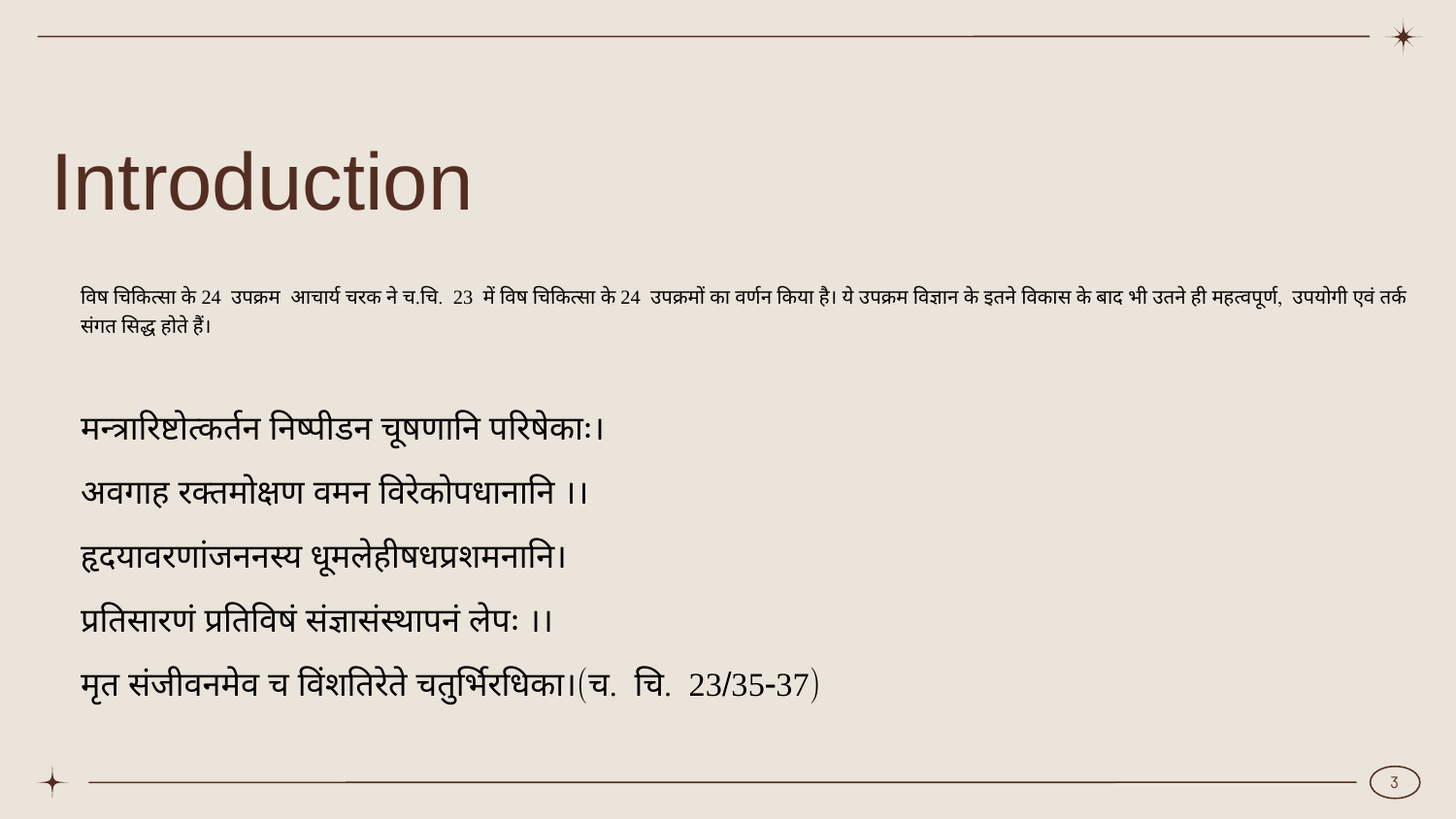

# Introduction
विष चिकित्सा के 24 उपक्रम  आचार्य चरक ने च.चि. 23 में विष चिकित्सा के 24 उपक्रमों का वर्णन किया है। ये उपक्रम विज्ञान के इतने विकास के बाद भी उतने ही महत्वपूर्ण, उपयोगी एवं तर्क संगत सिद्ध होते हैं।

मन्त्रारिष्टोत्कर्तन निष्पीडन चूषणानि परिषेकाः।
अवगाह रक्तमोक्षण वमन विरेकोपधानानि ।।
हृदयावरणांजननस्य धूमलेहीषधप्रशमनानि।
प्रतिसारणं प्रतिविषं संज्ञासंस्थापनं लेपः ।।
मृत संजीवनमेव च विंशतिरेते चतुर्भिरधिका।(च. चि. 23/35-37)
3